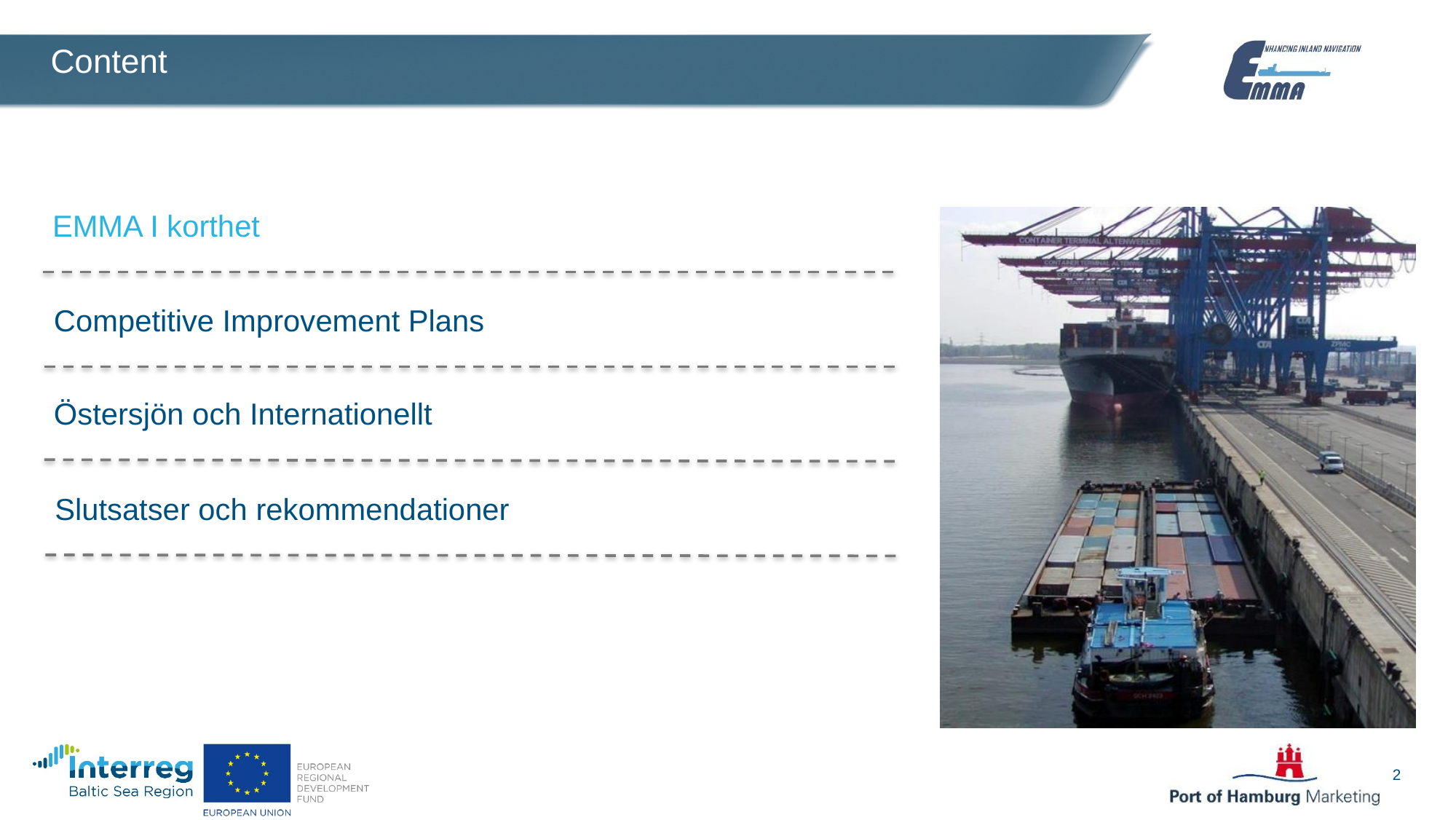

# Content
EMMA I korthet
Competitive Improvement Plans
Östersjön och Internationellt
Slutsatser och rekommendationer